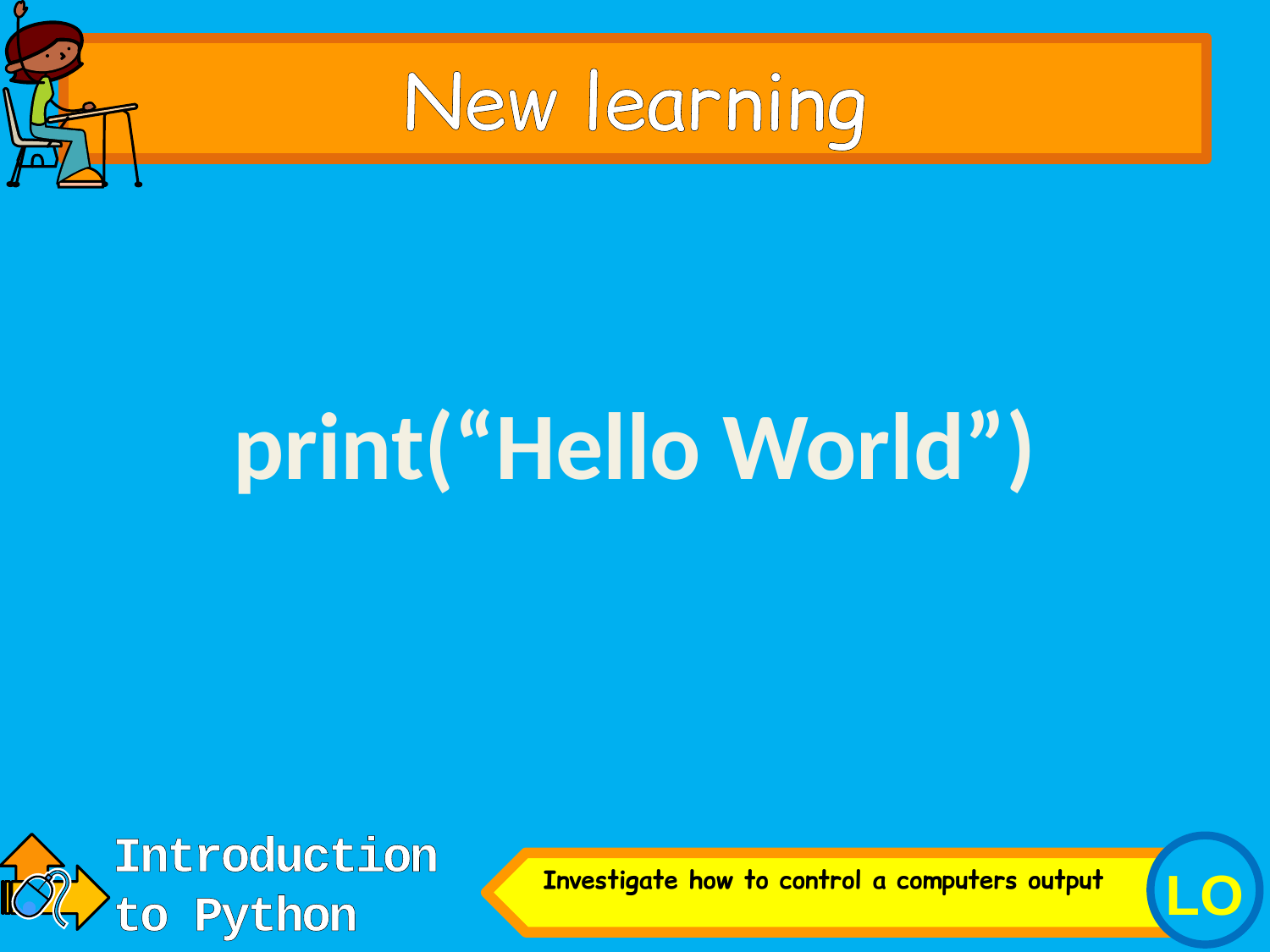

# New learning

print(“Hello World”)
Investigate how to control a computers output